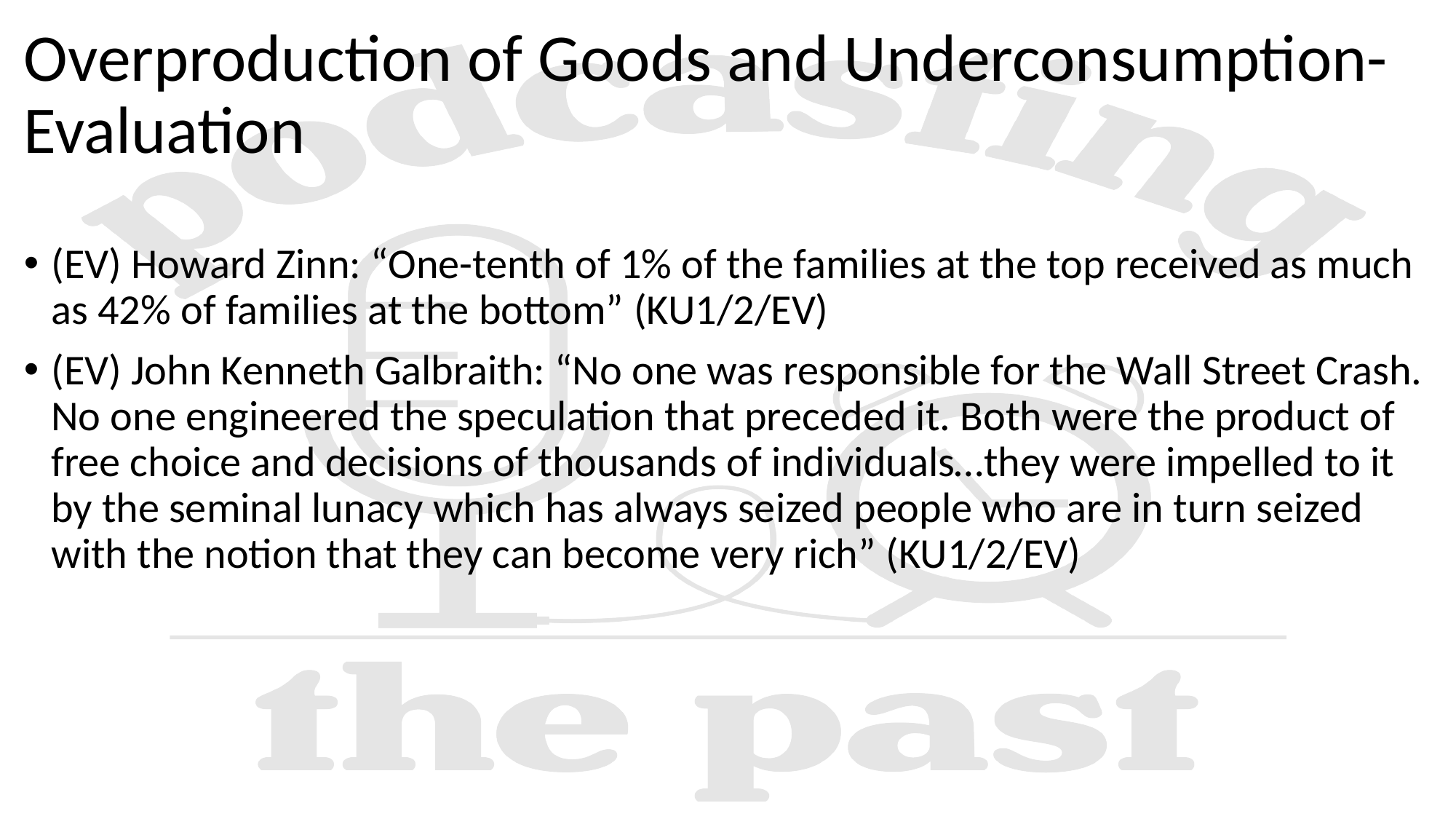

# Overproduction of Goods and Underconsumption- Evaluation
(EV) Howard Zinn: “One-tenth of 1% of the families at the top received as much as 42% of families at the bottom” (KU1/2/EV)​
(EV) John Kenneth Galbraith: “No one was responsible for the Wall Street Crash. No one engineered the speculation that preceded it. Both were the product of free choice and decisions of thousands of individuals…they were impelled to it by the seminal lunacy which has always seized people who are in turn seized with the notion that they can become very rich” (KU1/2/EV)